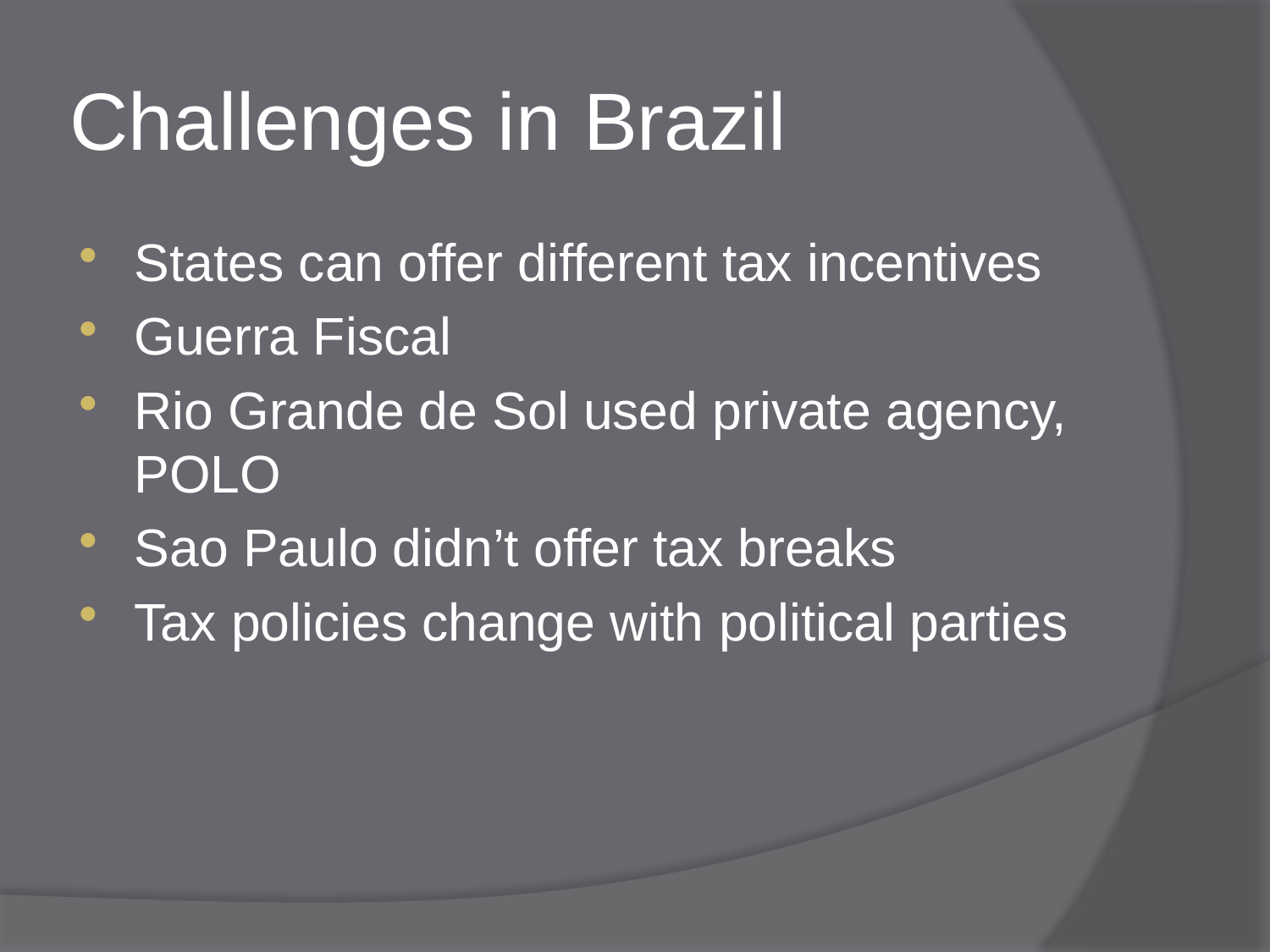

# Challenges in Brazil
States can offer different tax incentives
Guerra Fiscal
Rio Grande de Sol used private agency, POLO
Sao Paulo didn’t offer tax breaks
Tax policies change with political parties